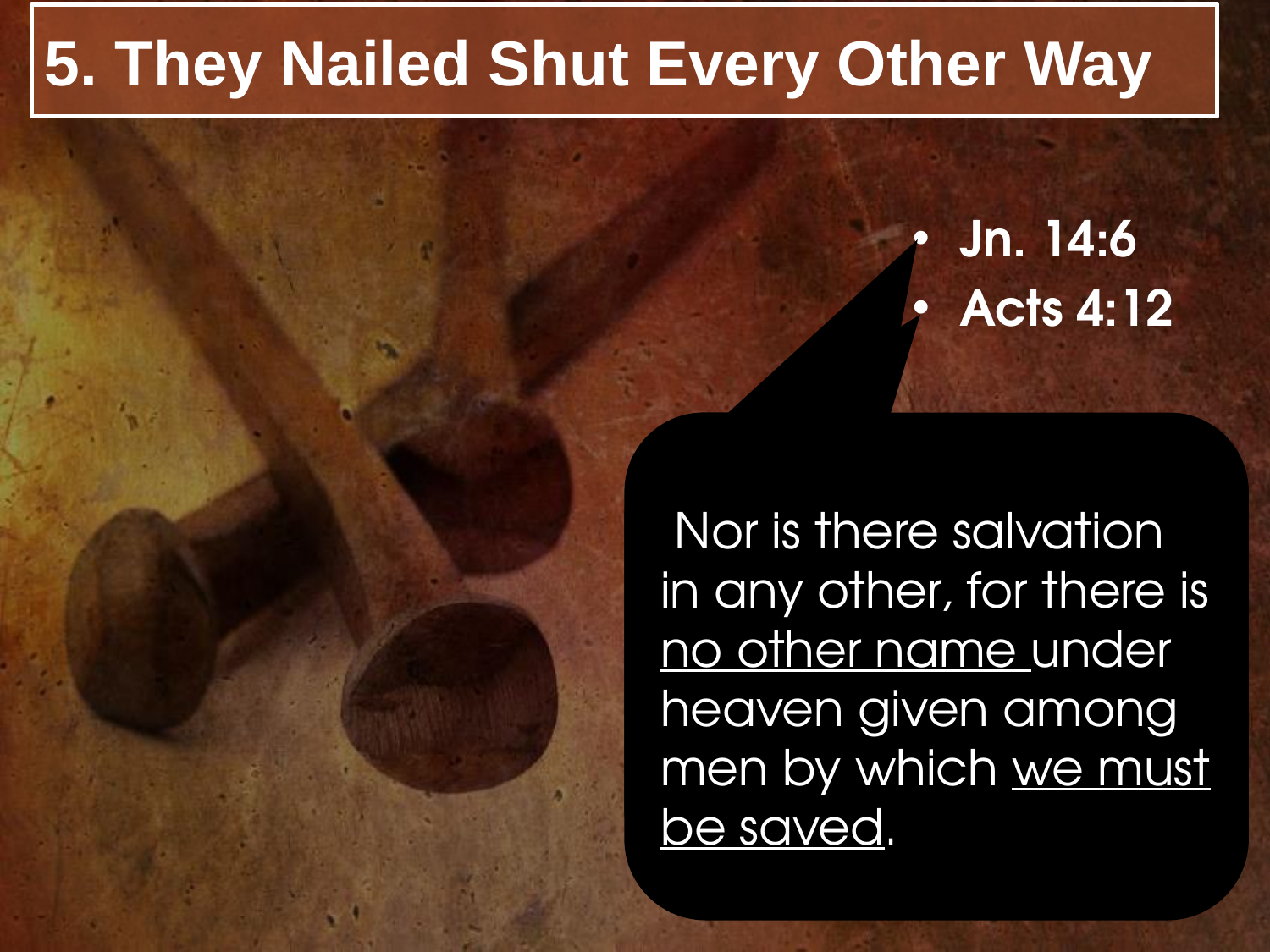

5. They Nailed Shut Every Other Way
Jn. 14:6
Acts 4:12
I am the way, the truth, and the life. No one comes to the Father except through Me.
 Nor is there salvation in any other, for there is no other name under heaven given among men by which we must be saved.